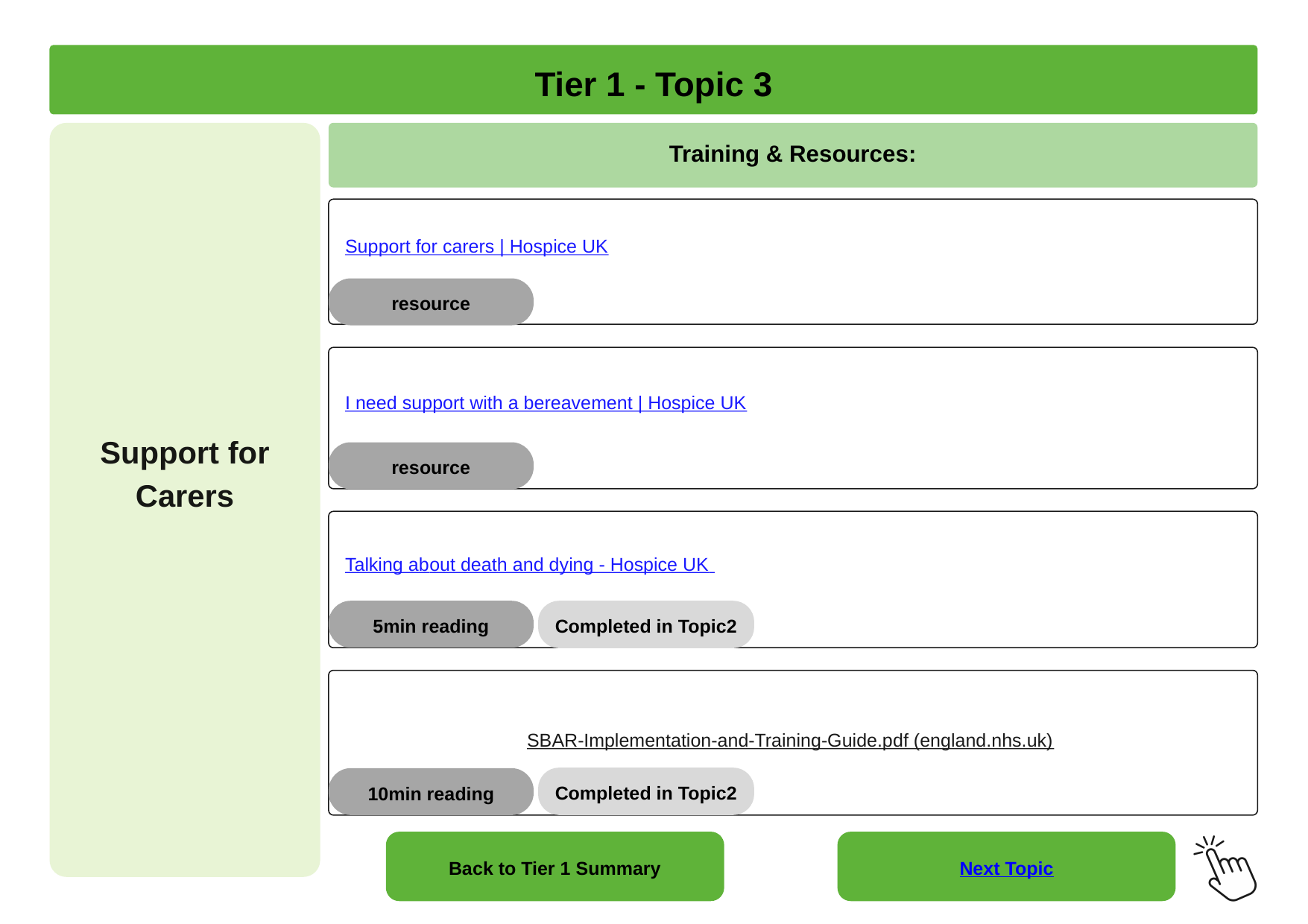

Tier 1 - Topic 3

Support for Carers

Training & Resources:

  Support for carers | Hospice UK

resource

  I need support with a bereavement | Hospice UK

resource

  Talking about death and dying - Hospice UK

5min reading

Completed in Topic2

SBAR-Implementation-and-Training-Guide.pdf (england.nhs.uk)

Completed in Topic2

10min reading

Back to Tier 1 Summary

Next Topic